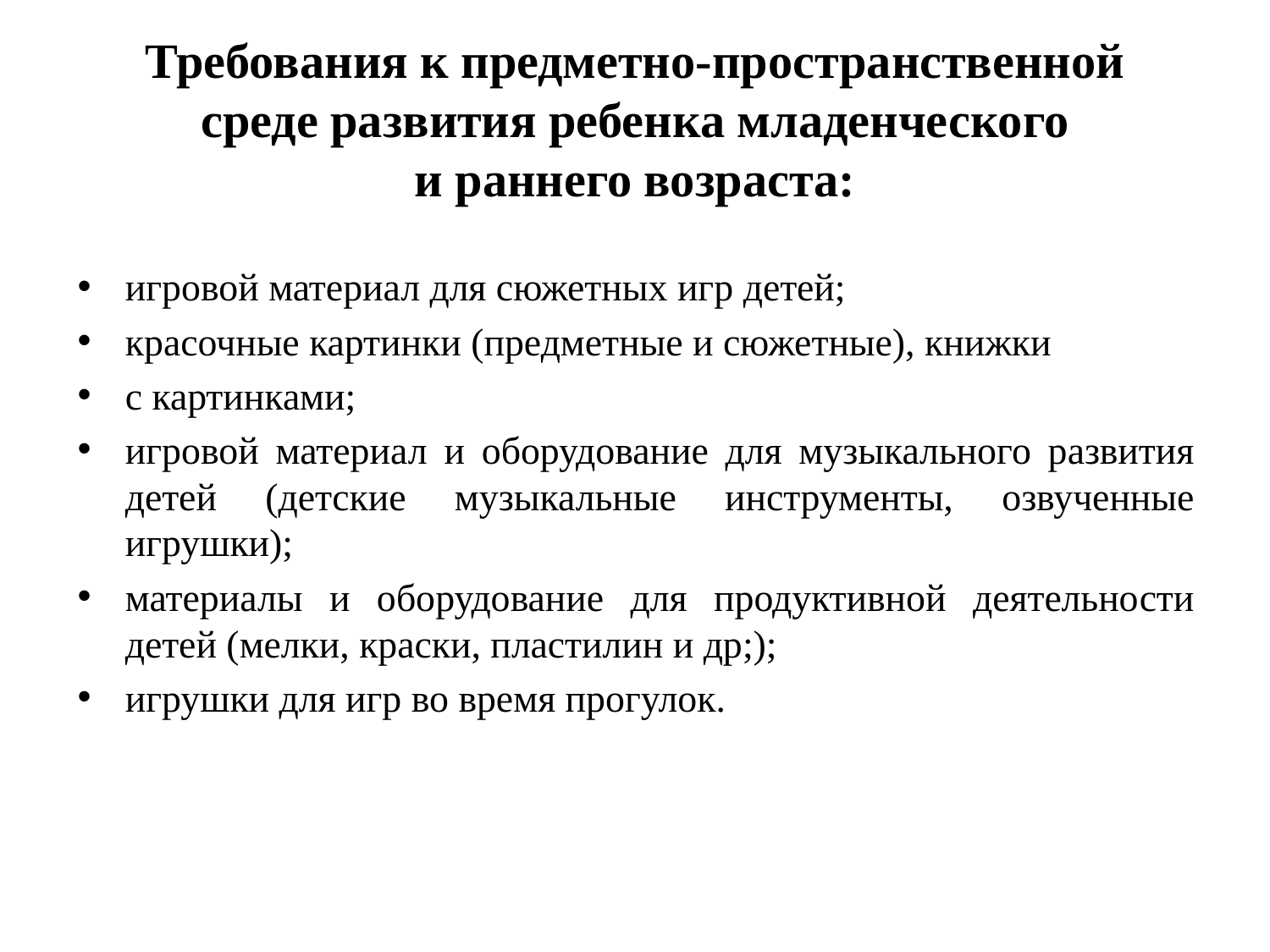

# Требования к предметно-пространственной среде развития ребенка младенческого и раннего возраста:
игровой материал для сюжетных игр детей;
красочные картинки (предметные и сюжетные), книжки
с картинками;
игровой материал и оборудование для музыкального развития детей (детские музыкальные инструменты, озвученные игрушки);
материалы и оборудование для продуктивной деятельности детей (мелки, краски, пластилин и др;);
игрушки для игр во время прогулок.